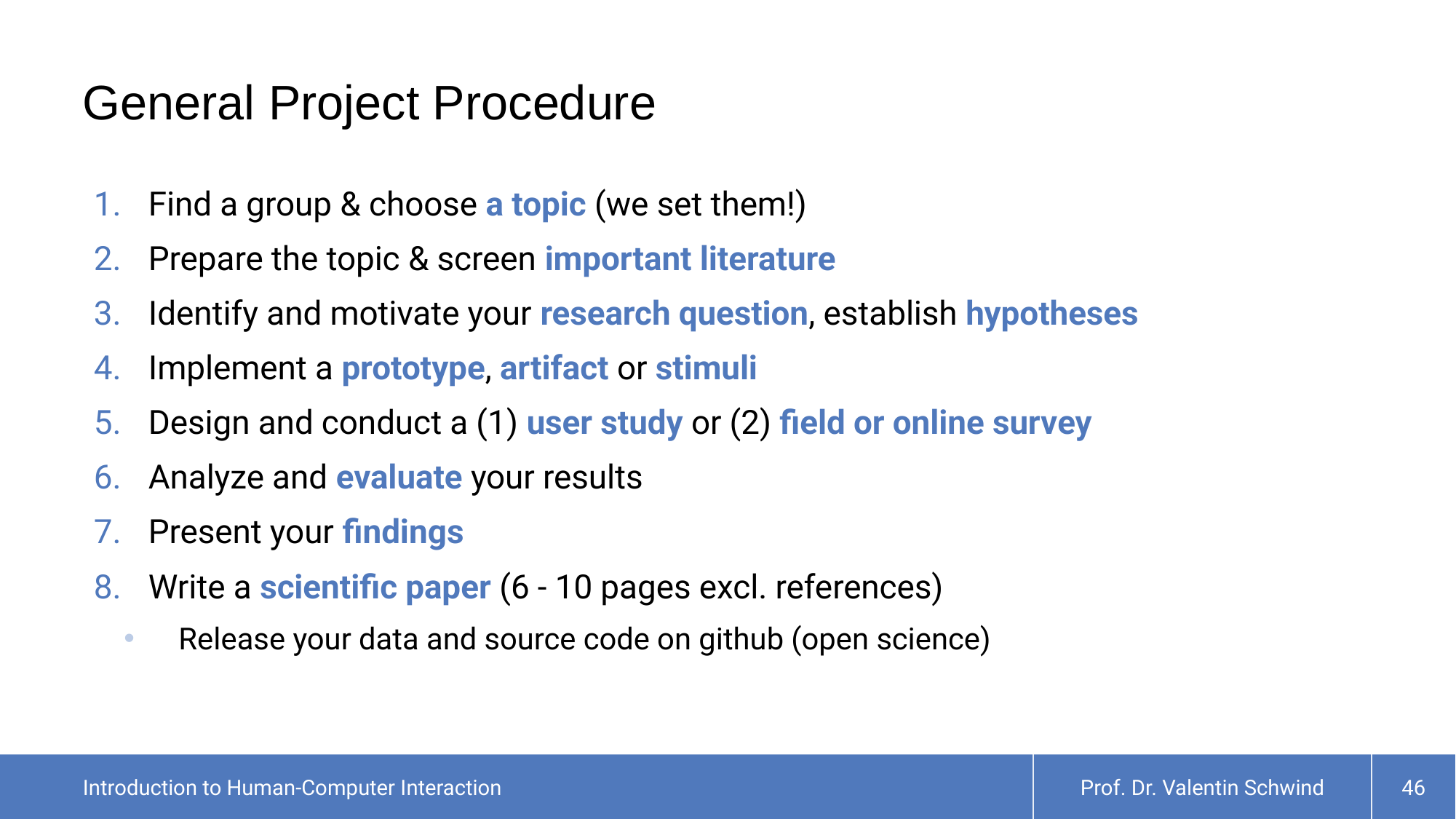

# General Project Procedure
Find a group & choose a topic (we set them!)
Prepare the topic & screen important literature
Identify and motivate your research question, establish hypotheses
Implement a prototype, artifact or stimuli
Design and conduct a (1) user study or (2) field or online survey
Analyze and evaluate your results
Present your findings
Write a scientific paper (6 - 10 pages excl. references)
Release your data and source code on github (open science)
Introduction to Human-Computer Interaction
Prof. Dr. Valentin Schwind
46